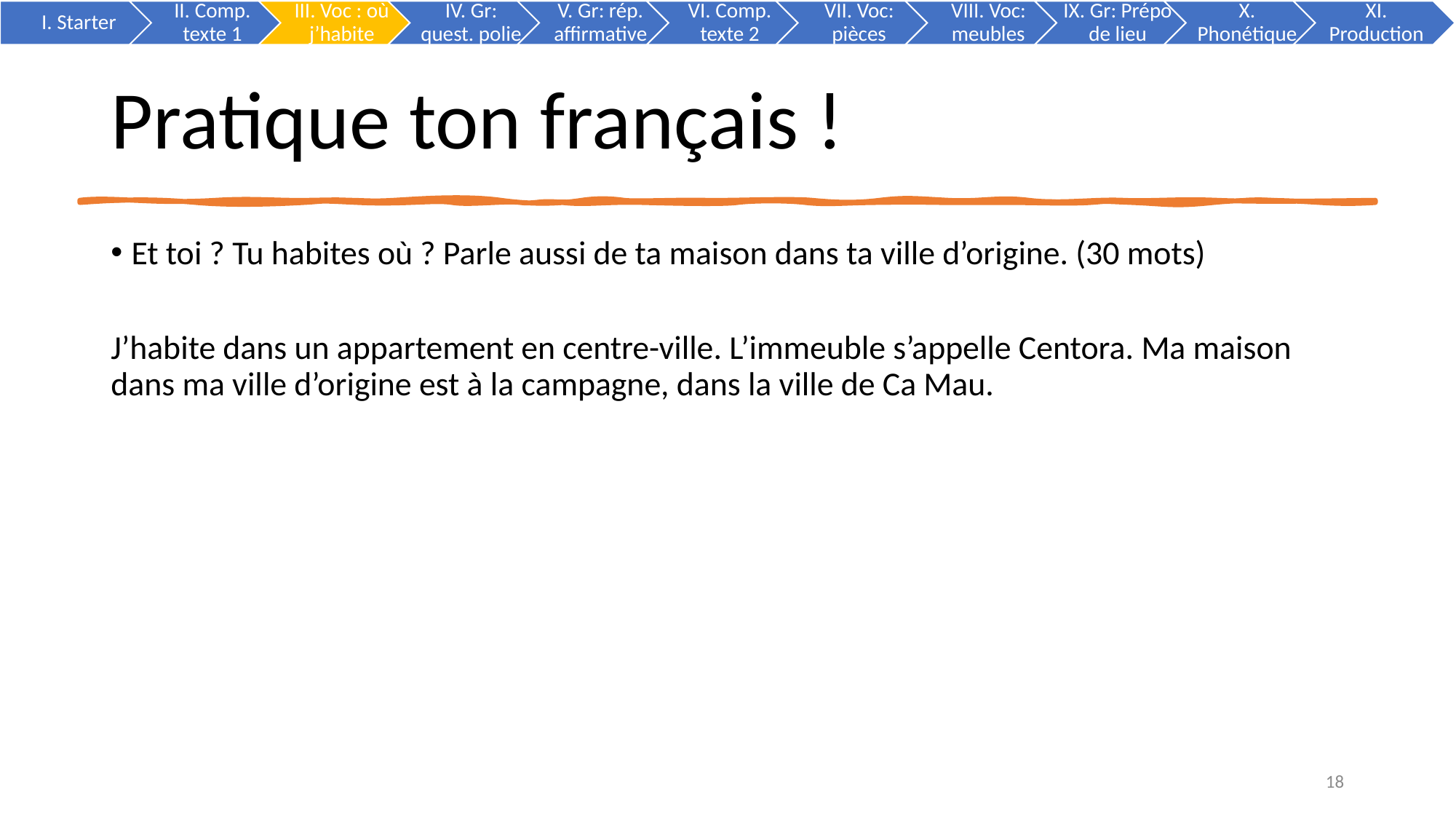

I. Starter
II. Comp. texte 1
III. Voc : où j’habite
IV. Gr: quest. polie
V. Gr: rép. affirmative
VI. Comp. texte 2
VII. Voc: pièces
VIII. Voc: meubles
IX. Gr: Prépo de lieu
X. Phonétique
XI. Production
# Pratique ton français !

Et toi ? Tu habites où ? Parle aussi de ta maison dans ta ville d’origine. (30 mots)

J’habite dans un appartement en centre-ville. L’immeuble s’appelle Centora. Ma maison dans ma ville d’origine est à la campagne, dans la ville de Ca Mau.
18